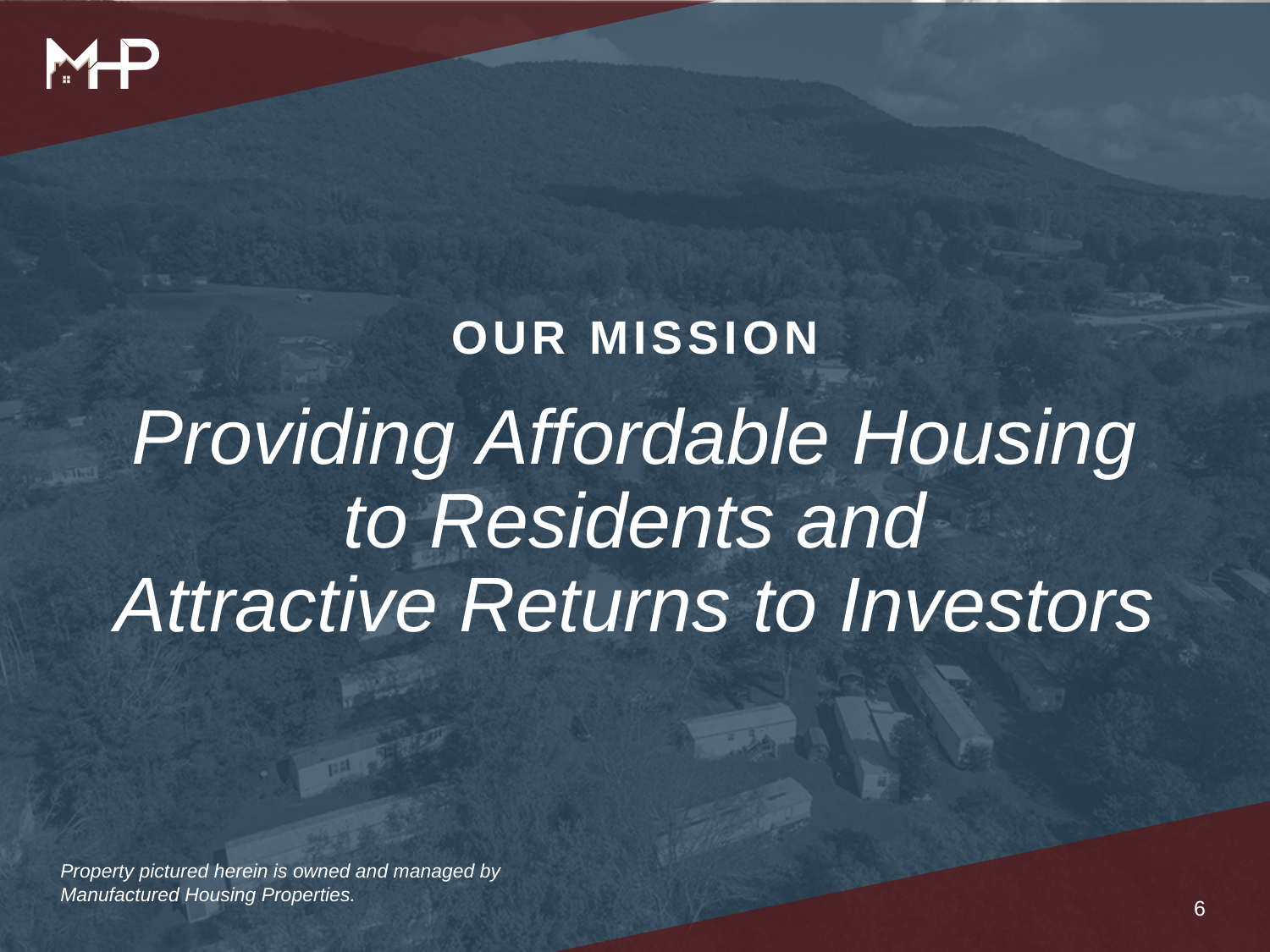

OUR MISSION
Providing Affordable Housing
to Residents and Attractive Returns to Investors
Property pictured herein is owned and managed by
Manufactured Housing Properties.
6